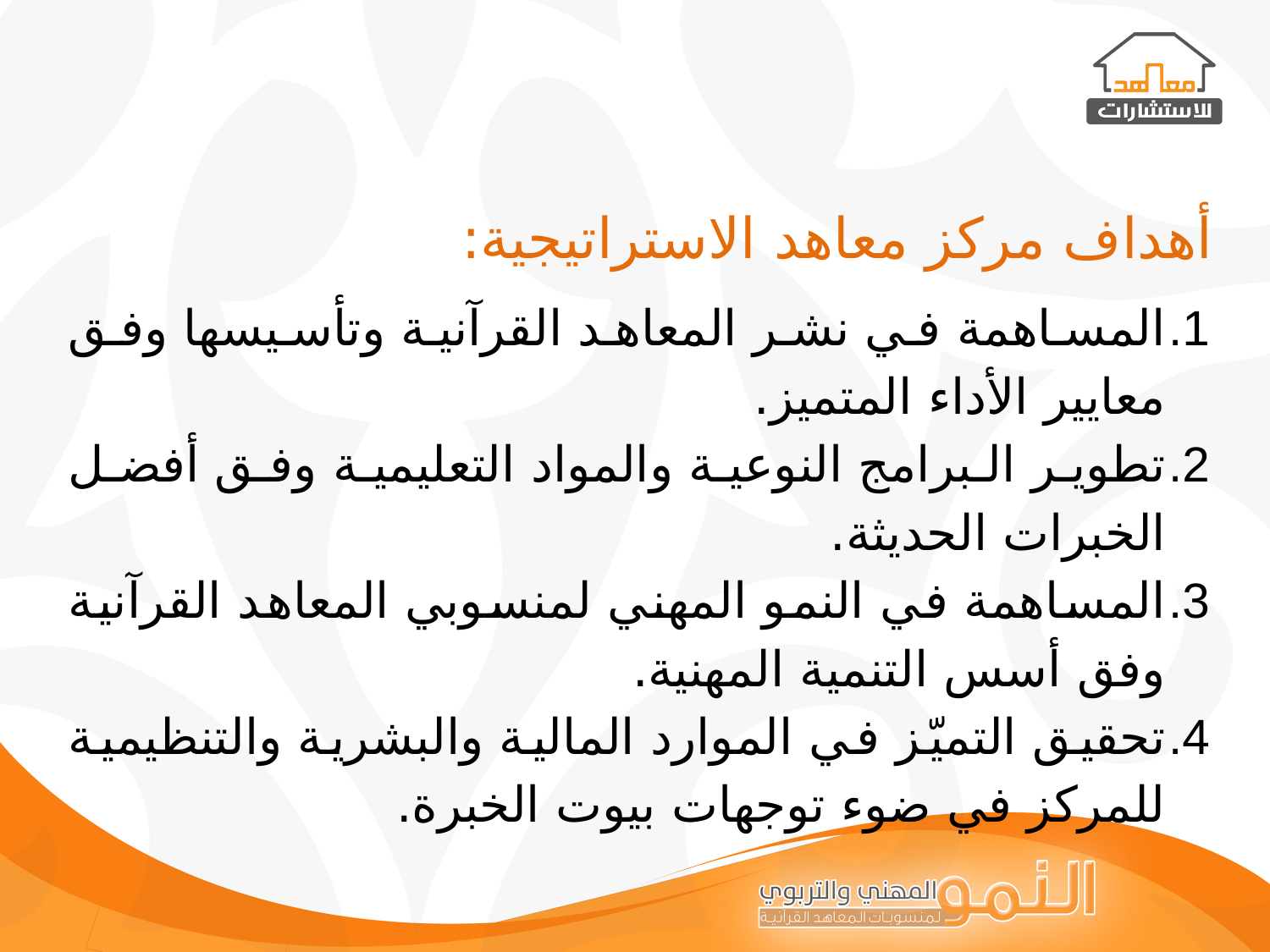

أهداف مركز معاهد الاستراتيجية:
المساهمة في نشر المعاهد القرآنية وتأسيسها وفق معايير الأداء المتميز.
تطوير البرامج النوعية والمواد التعليمية وفق أفضل الخبرات الحديثة.
المساهمة في النمو المهني لمنسوبي المعاهد القرآنية وفق أسس التنمية المهنية.
تحقيق التميّز في الموارد المالية والبشرية والتنظيمية للمركز في ضوء توجهات بيوت الخبرة.